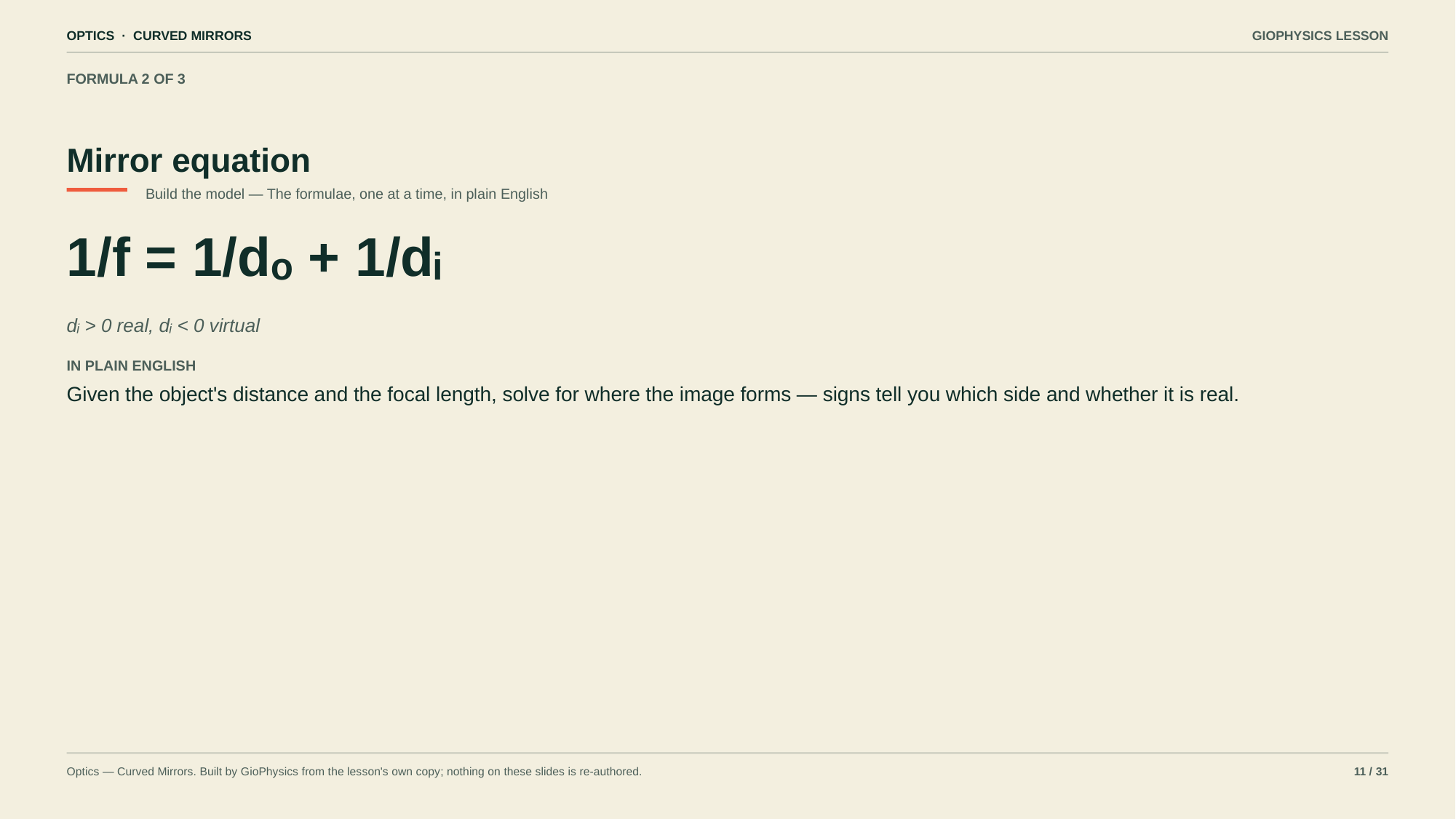

OPTICS  ·  CURVED MIRRORS
GIOPHYSICS LESSON

FORMULA 2 OF 3
Mirror equation
Build the model — The formulae, one at a time, in plain English

1/f = 1/dₒ + 1/dᵢ
dᵢ > 0 real, dᵢ < 0 virtual
IN PLAIN ENGLISH
Given the object's distance and the focal length, solve for where the image forms — signs tell you which side and whether it is real.

Optics — Curved Mirrors. Built by GioPhysics from the lesson's own copy; nothing on these slides is re-authored.
11 / 31